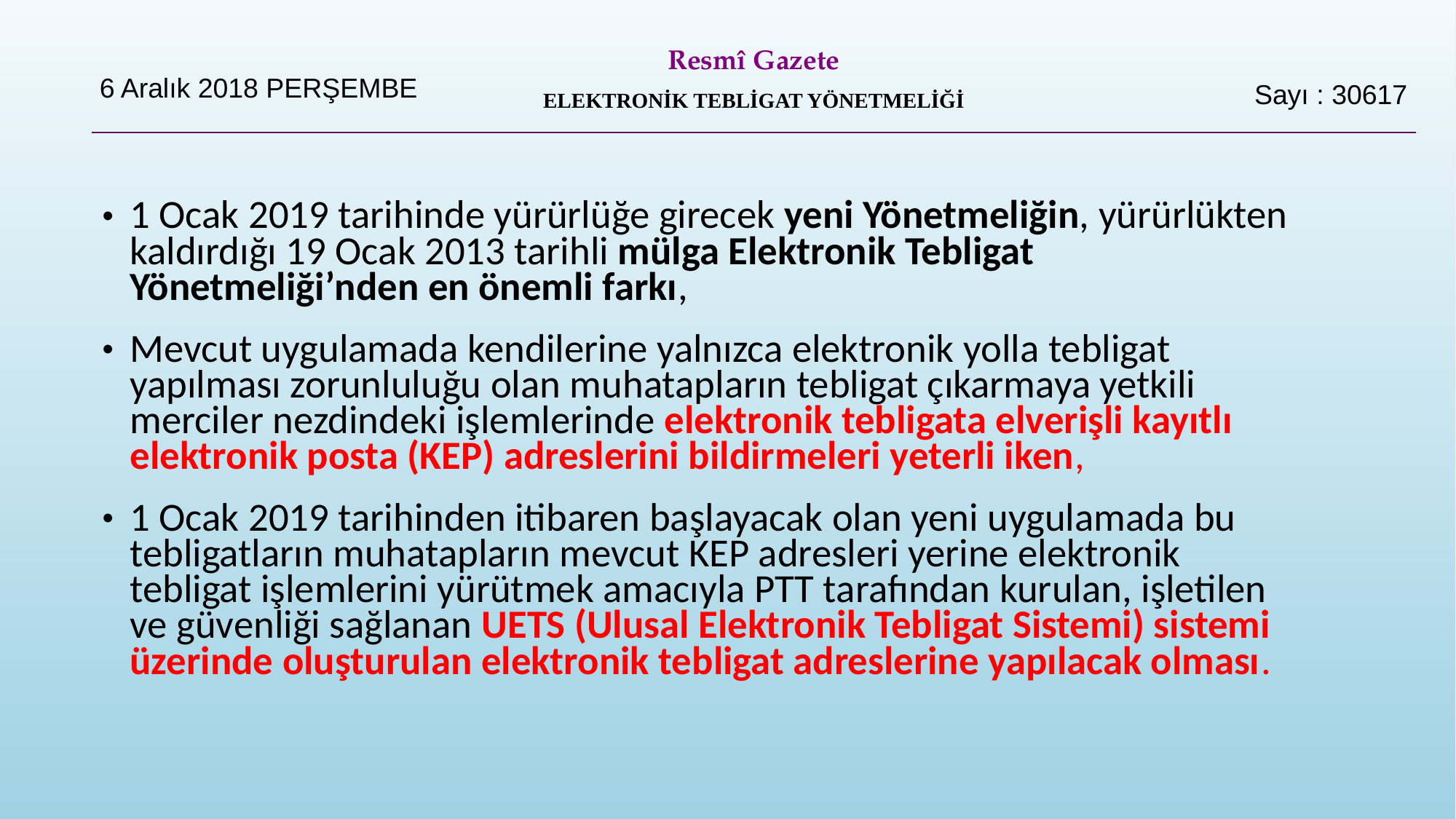

| 6 Aralık 2018 PERŞEMBE | Resmî Gazete ELEKTRONİK TEBLİGAT YÖNETMELİĞİ | Sayı : 30617 |
| --- | --- | --- |
|  |  |  |
1 Ocak 2019 tarihinde yürürlüğe girecek yeni Yönetmeliğin, yürürlükten kaldırdığı 19 Ocak 2013 tarihli mülga Elektronik Tebligat Yönetmeliği’nden en önemli farkı,
Mevcut uygulamada kendilerine yalnızca elektronik yolla tebligat yapılması zorunluluğu olan muhatapların tebligat çıkarmaya yetkili merciler nezdindeki işlemlerinde elektronik tebligata elverişli kayıtlı elektronik posta (KEP) adreslerini bildirmeleri yeterli iken,
1 Ocak 2019 tarihinden itibaren başlayacak olan yeni uygulamada bu tebligatların muhatapların mevcut KEP adresleri yerine elektronik tebligat işlemlerini yürütmek amacıyla PTT tarafından kurulan, işletilen ve güvenliği sağlanan UETS (Ulusal Elektronik Tebligat Sistemi) sistemi üzerinde oluşturulan elektronik tebligat adreslerine yapılacak olması.